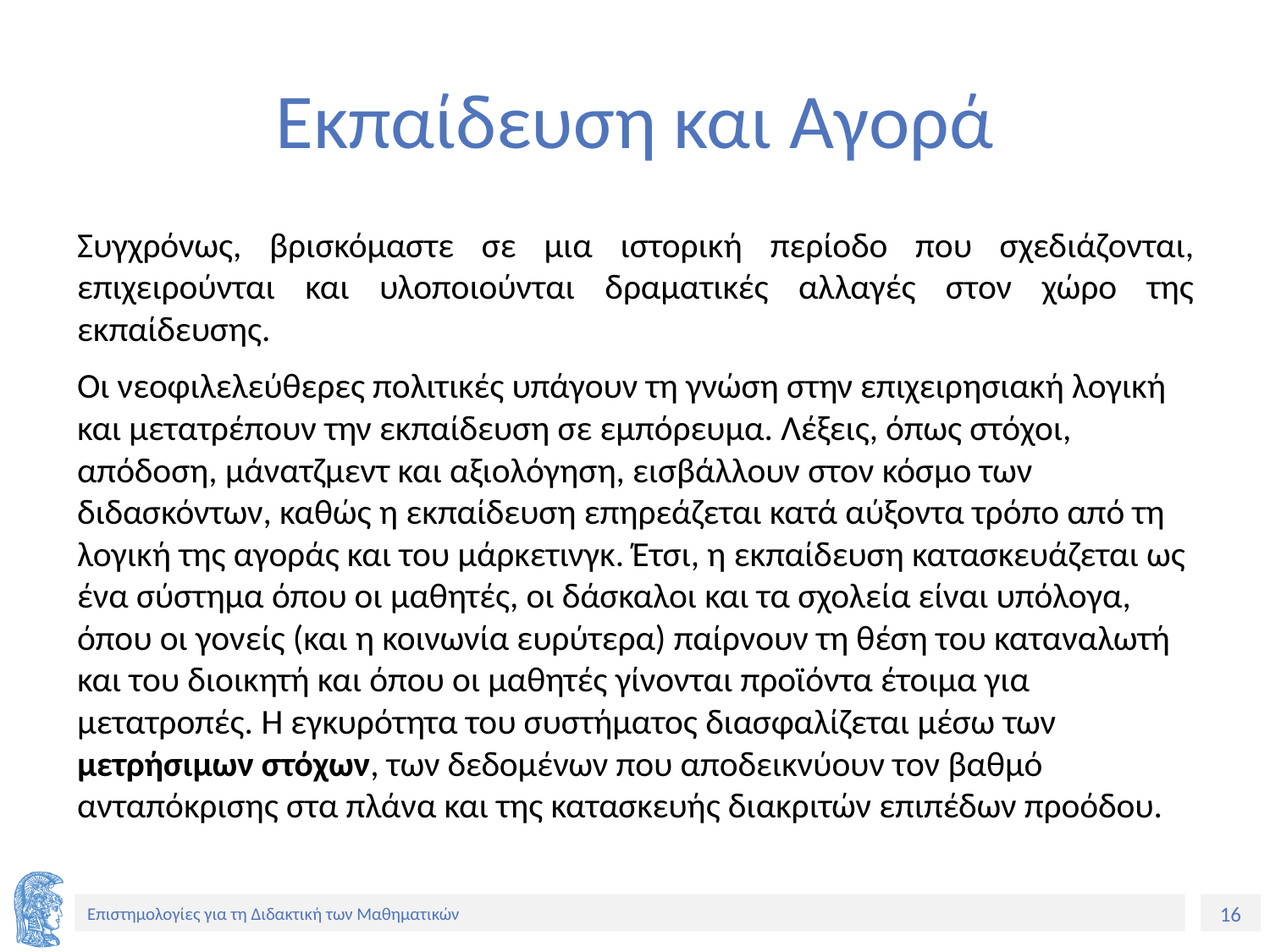

# Εκπαίδευση και Αγορά
Συγχρόνως, βρισκόμαστε σε μια ιστορική περίοδο που σχεδιάζονται, επιχειρούνται και υλοποιούνται δραματικές αλλαγές στον χώρο της εκπαίδευσης.
Οι νεοφιλελεύθερες πολιτικές υπάγουν τη γνώση στην επιχειρησιακή λογική και μετατρέπουν την εκπαίδευση σε εμπόρευμα. Λέξεις, όπως στόχοι, απόδοση, μάνατζμεντ και αξιολόγηση, εισβάλλουν στον κόσμο των διδασκόντων, καθώς η εκπαίδευση επηρεάζεται κατά αύξοντα τρόπο από τη λογική της αγοράς και του μάρκετινγκ. Έτσι, η εκπαίδευση κατασκευάζεται ως ένα σύστημα όπου οι μαθητές, οι δάσκαλοι και τα σχολεία είναι υπόλογα, όπου οι γονείς (και η κοινωνία ευρύτερα) παίρνουν τη θέση του καταναλωτή και του διοικητή και όπου οι μαθητές γίνονται προϊόντα έτοιμα για μετατροπές. Η εγκυρότητα του συστήματος διασφαλίζεται μέσω των μετρήσιμων στόχων, των δεδομένων που αποδεικνύουν τον βαθμό ανταπόκρισης στα πλάνα και της κατασκευής διακριτών επιπέδων προόδου.